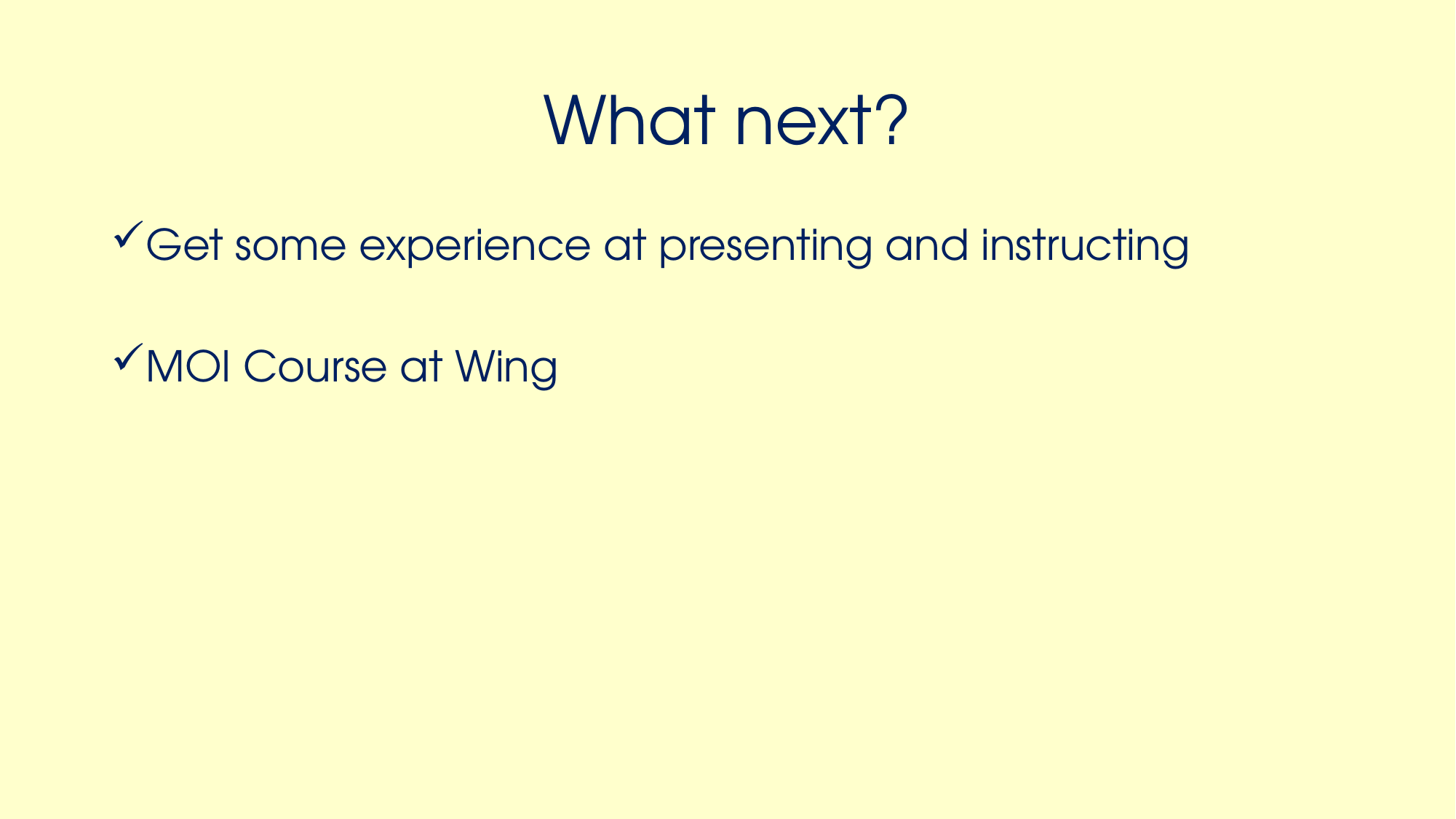

# What next?
Get some experience at presenting and instructing

MOI Course at Wing